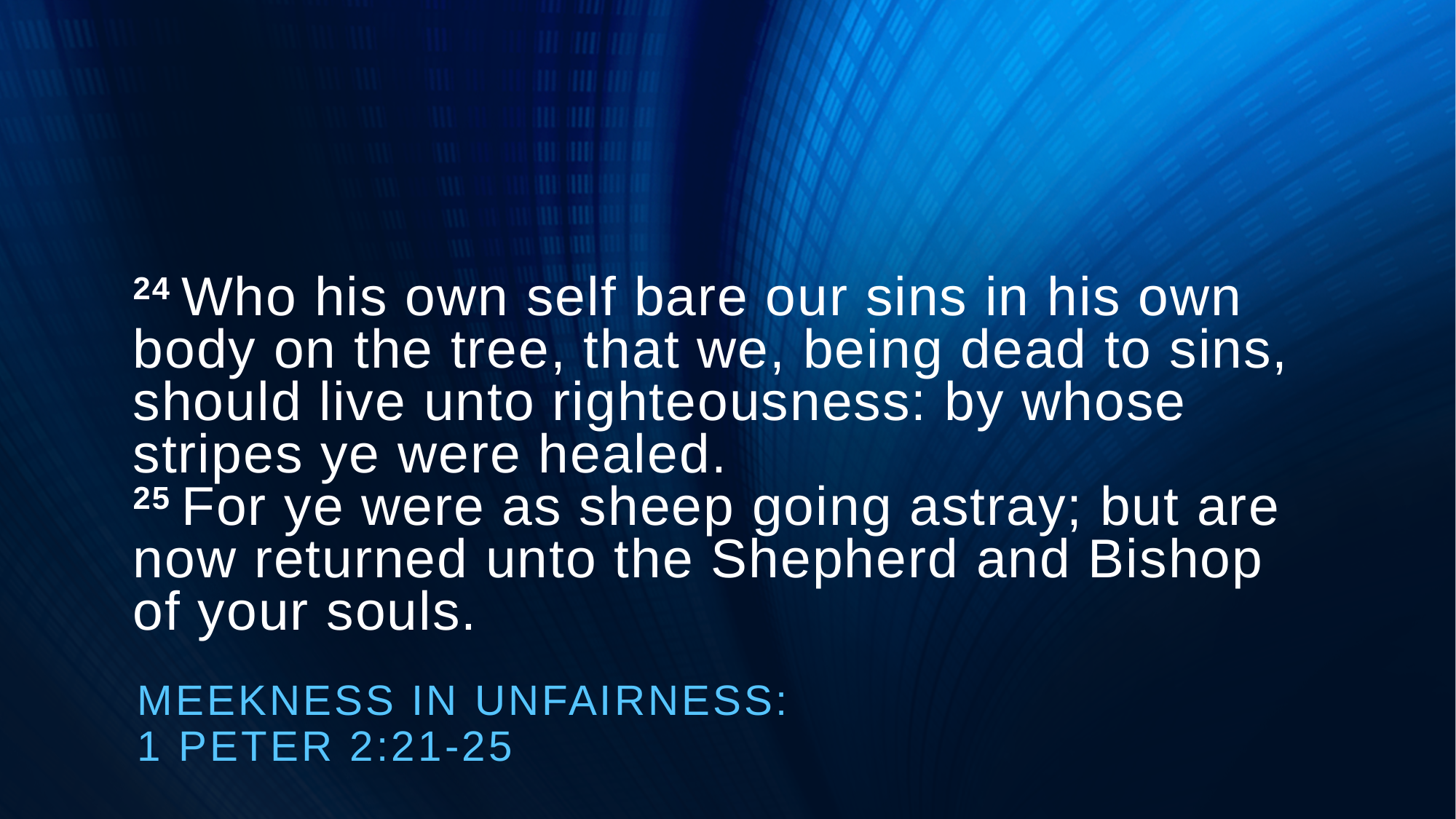

# 24 Who his own self bare our sins in his own body on the tree, that we, being dead to sins, should live unto righteousness: by whose stripes ye were healed. 25 For ye were as sheep going astray; but are now returned unto the Shepherd and Bishop of your souls.
Meekness IN unfairness:
1 Peter 2:21-25